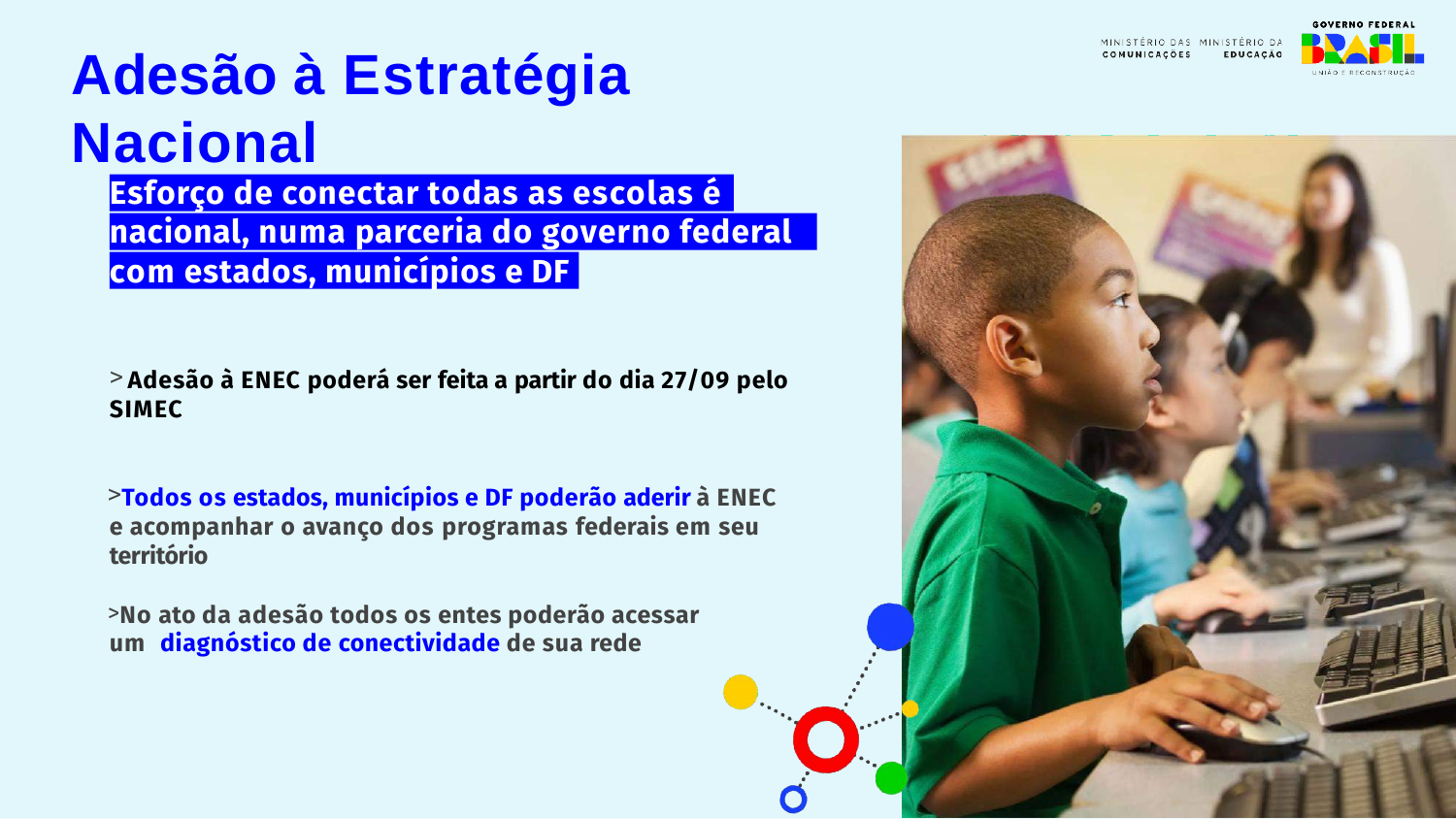

# Adesão à Estratégia Nacional

Esforço de conectar todas as escolas é
nacional, numa parceria do governo federal
com estados, municípios e DF
Adesão à ENEC poderá ser feita a partir do dia 27/09 pelo
SIMEC

Todos os estados, municípios e DF poderão aderir à ENEC  e acompanhar o avanço dos programas federais em seu  território

No ato da adesão todos os entes poderão acessar um  diagnóstico de conectividade de sua rede